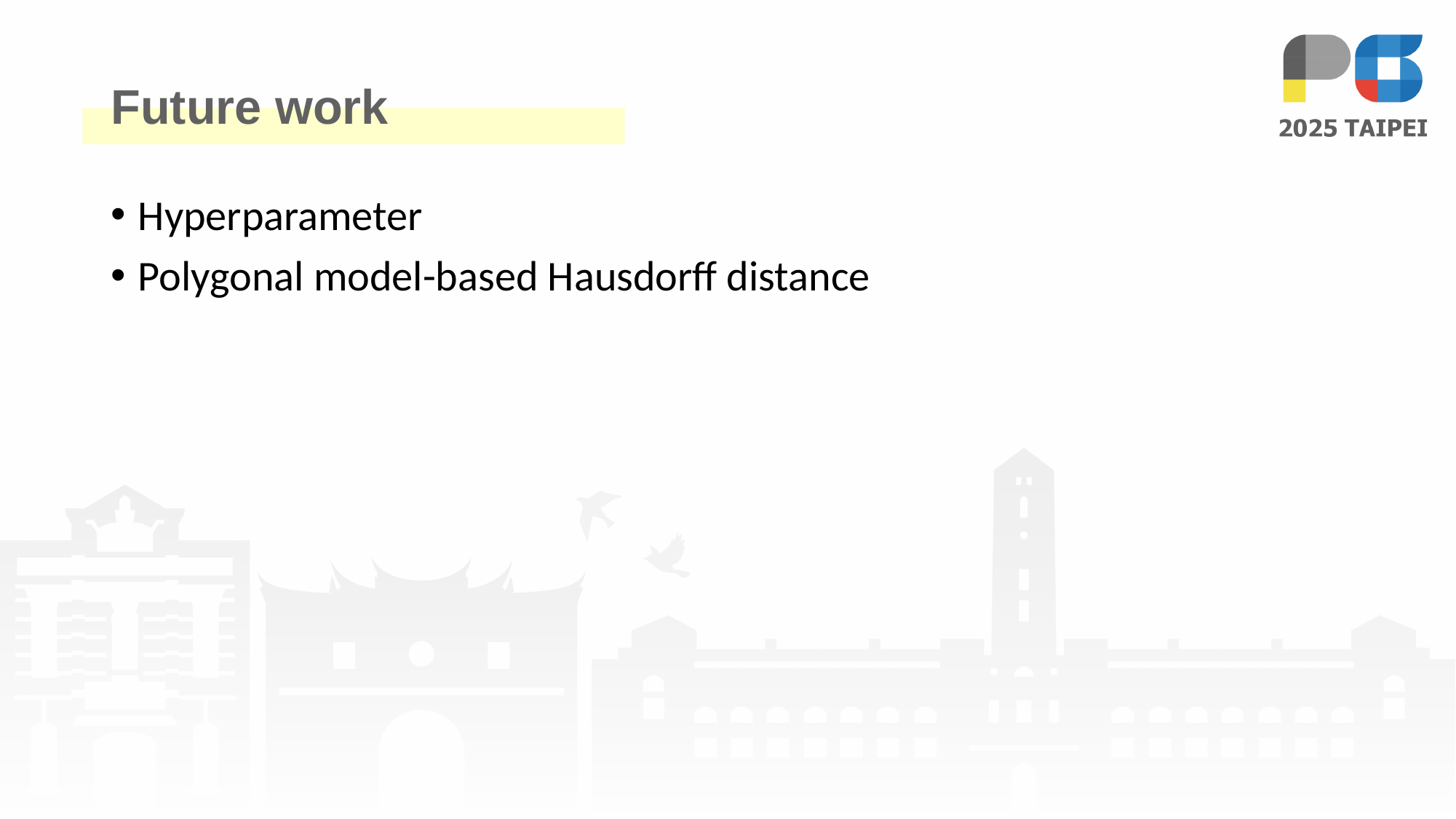

# Future work

Hyperparameter
Polygonal model-based Hausdorff distance